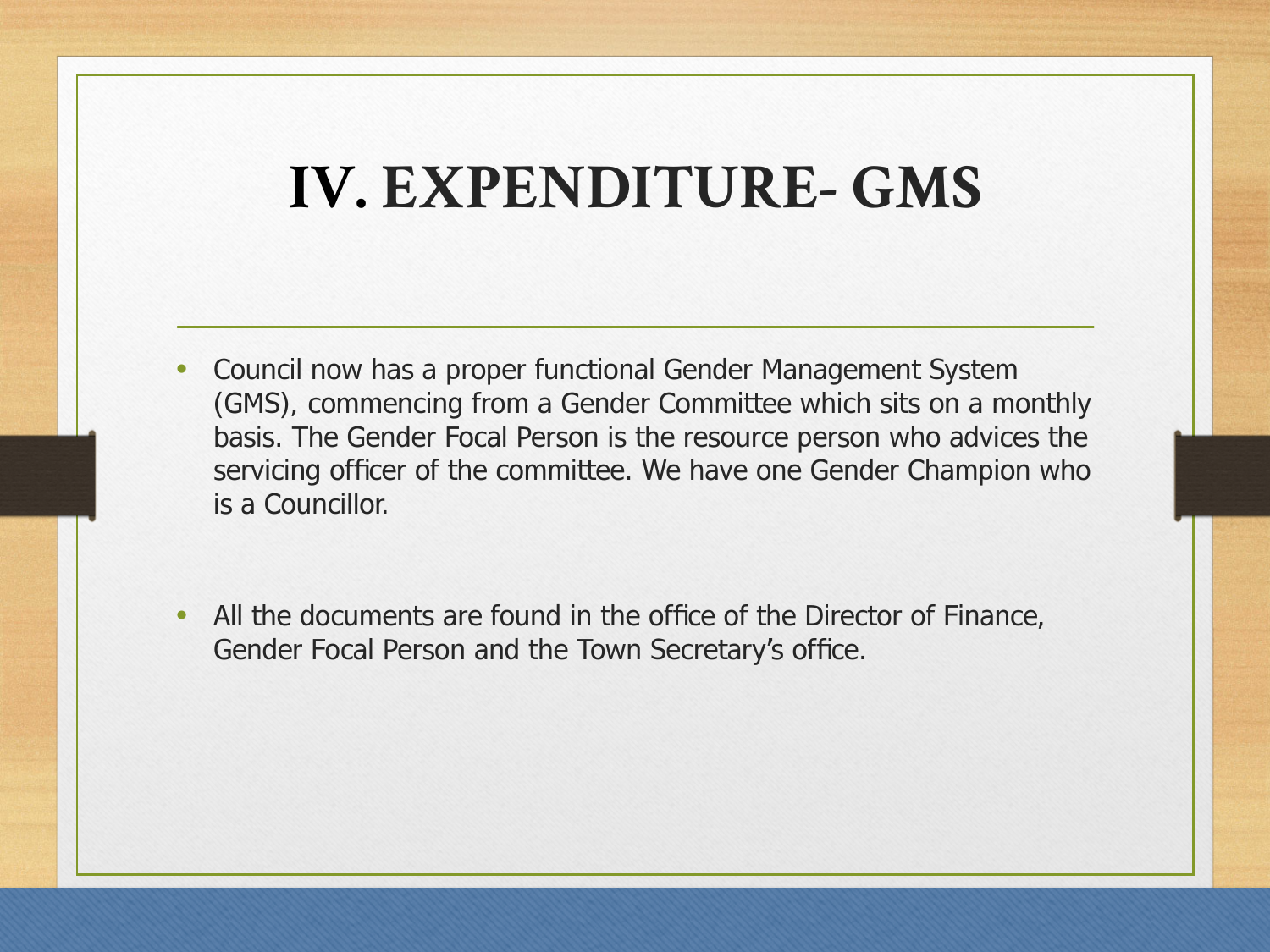

# IV. EXPENDITURE- GMS
Council now has a proper functional Gender Management System (GMS), commencing from a Gender Committee which sits on a monthly basis. The Gender Focal Person is the resource person who advices the servicing officer of the committee. We have one Gender Champion who is a Councillor.

All the documents are found in the office of the Director of Finance, Gender Focal Person and the Town Secretary’s office.